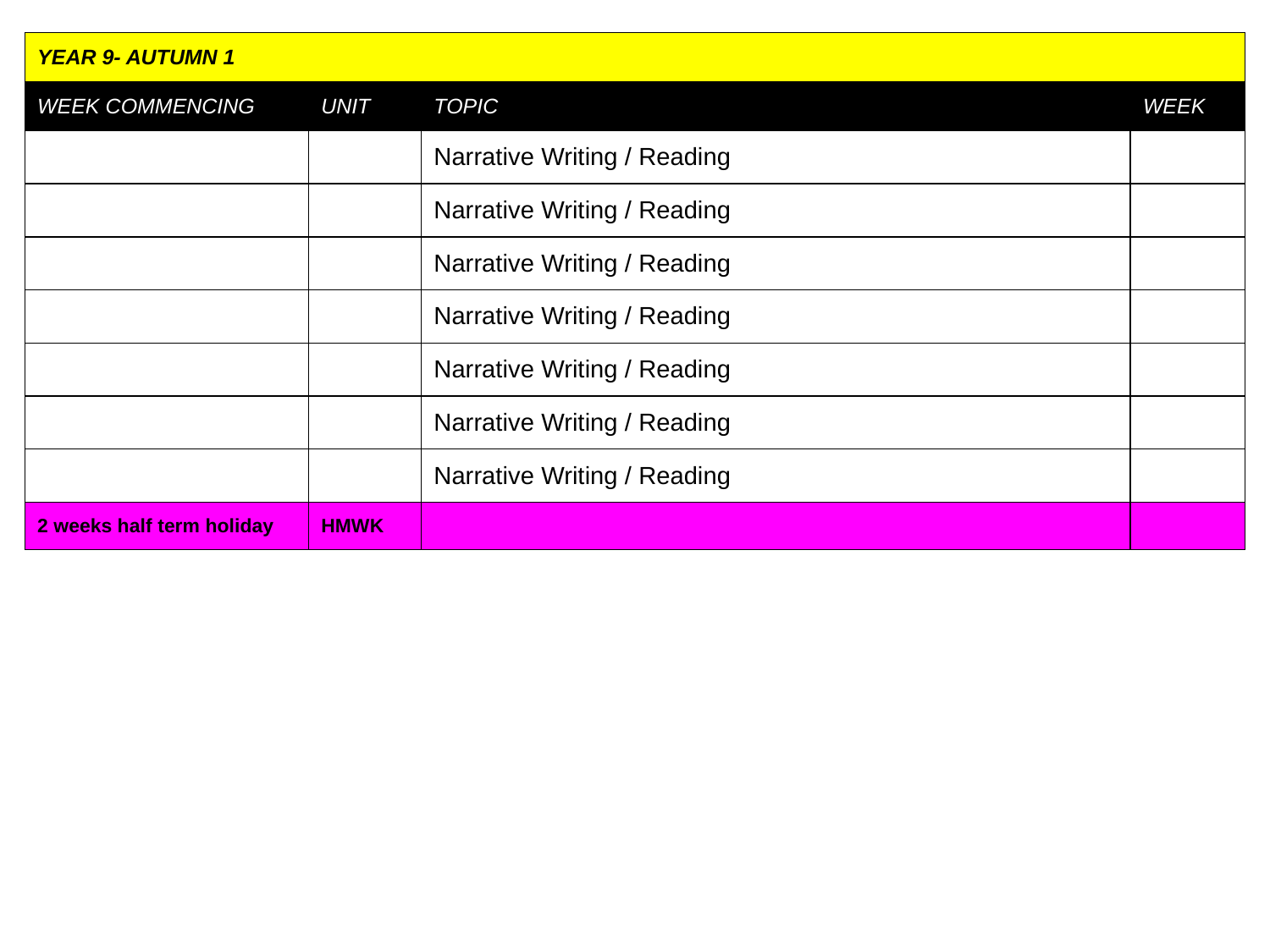

| YEAR 9- AUTUMN 1 |  |  |  |
| --- | --- | --- | --- |
| WEEK COMMENCING | UNIT | TOPIC | WEEK |
|  |  | Narrative Writing / Reading |  |
|  |  | Narrative Writing / Reading |  |
|  |  | Narrative Writing / Reading |  |
|  |  | Narrative Writing / Reading |  |
|  |  | Narrative Writing / Reading |  |
|  |  | Narrative Writing / Reading |  |
|  |  | Narrative Writing / Reading |  |
| 2 weeks half term holiday | HMWK |  |  |